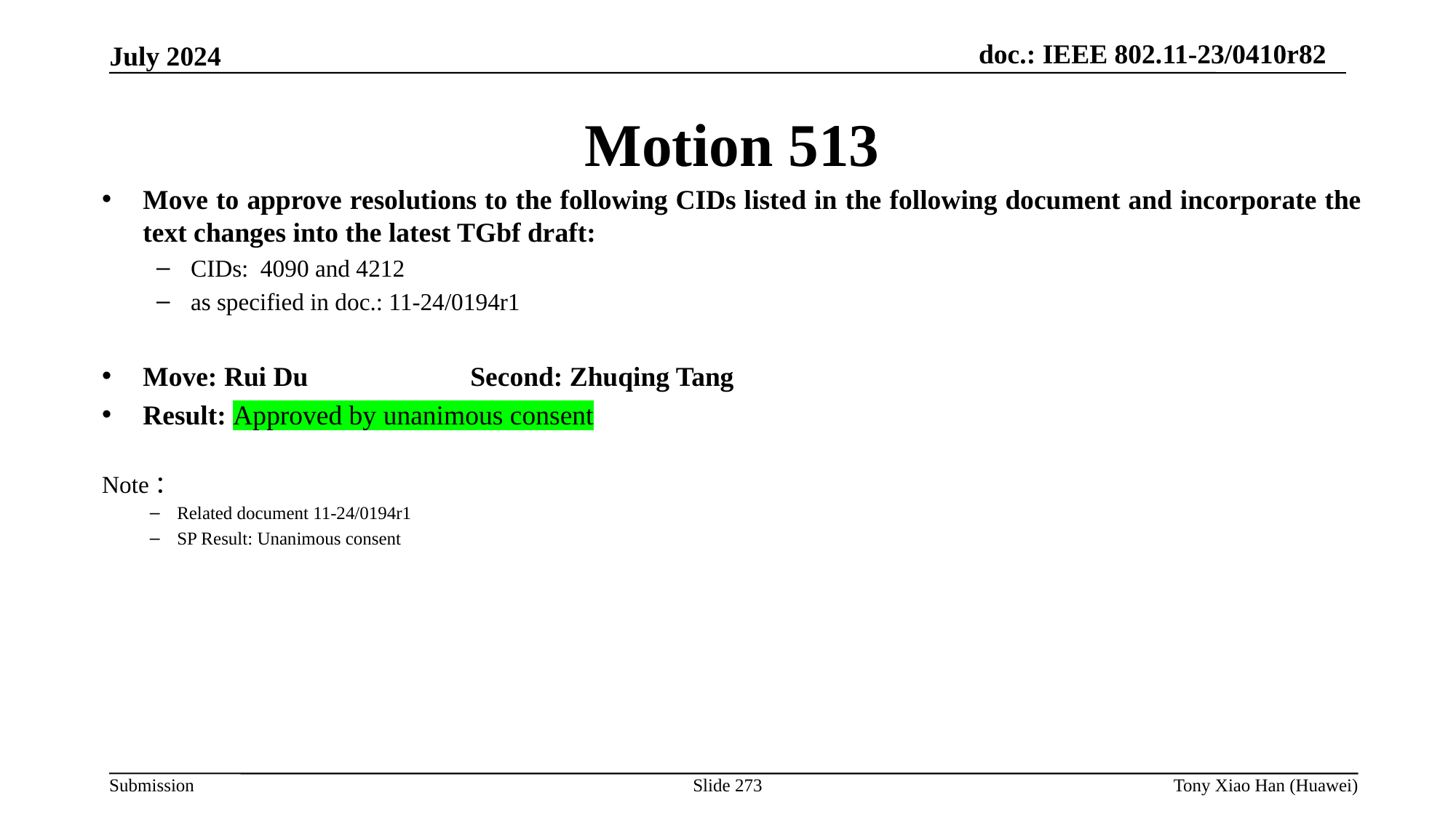

Motion 513

Move to approve resolutions to the following CIDs listed in the following document and incorporate the text changes into the latest TGbf draft:
CIDs:  4090 and 4212
as specified in doc.: 11-24/0194r1

Move: Rui Du		Second: Zhuqing Tang
Result: Approved by unanimous consent

Note：
Related document 11-24/0194r1
SP Result: Unanimous consent